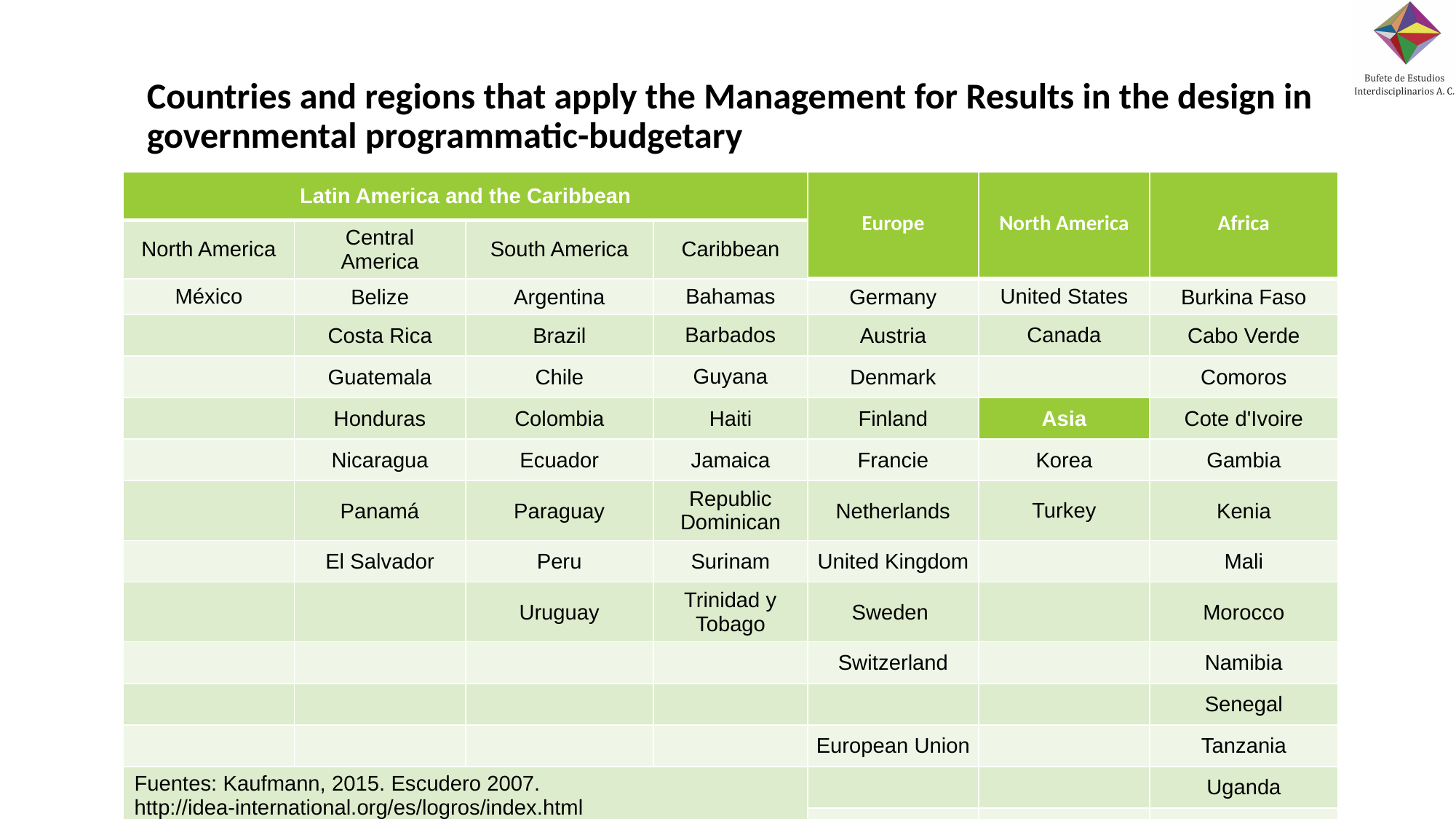

# Countries and regions that apply the Management for Results in the design in governmental programmatic-budgetary
| Latin America and the Caribbean |  |  |  | Europe | North America | Africa |
| --- | --- | --- | --- | --- | --- | --- |
| North America | Central America | South America | Caribbean |  |  |  |
| México | Belize | Argentina | Bahamas | Germany | United States | Burkina Faso |
|  | Costa Rica | Brazil | Barbados | Austria | Canada | Cabo Verde |
|  | Guatemala | Chile | Guyana | Denmark |  | Comoros |
|  | Honduras | Colombia | Haiti | Finland | Asia | Cote d'Ivoire |
|  | Nicaragua | Ecuador | Jamaica | Francie | Korea | Gambia |
|  | Panamá | Paraguay | Republic Dominican | Netherlands | Turkey | Kenia |
|  | El Salvador | Peru | Surinam | United Kingdom |  | Mali |
|  |  | Uruguay | Trinidad y Tobago | Sweden |  | Morocco |
|  |  |  |  | Switzerland |  | Namibia |
|  |  |  |  |  |  | Senegal |
|  |  |  |  | European Union |  | Tanzania |
| Fuentes: Kaufmann, 2015. Escudero 2007. http://idea-international.org/es/logros/index.html |  |  |  |  |  | Uganda |
|  |  |  |  |  |  | Zambia |